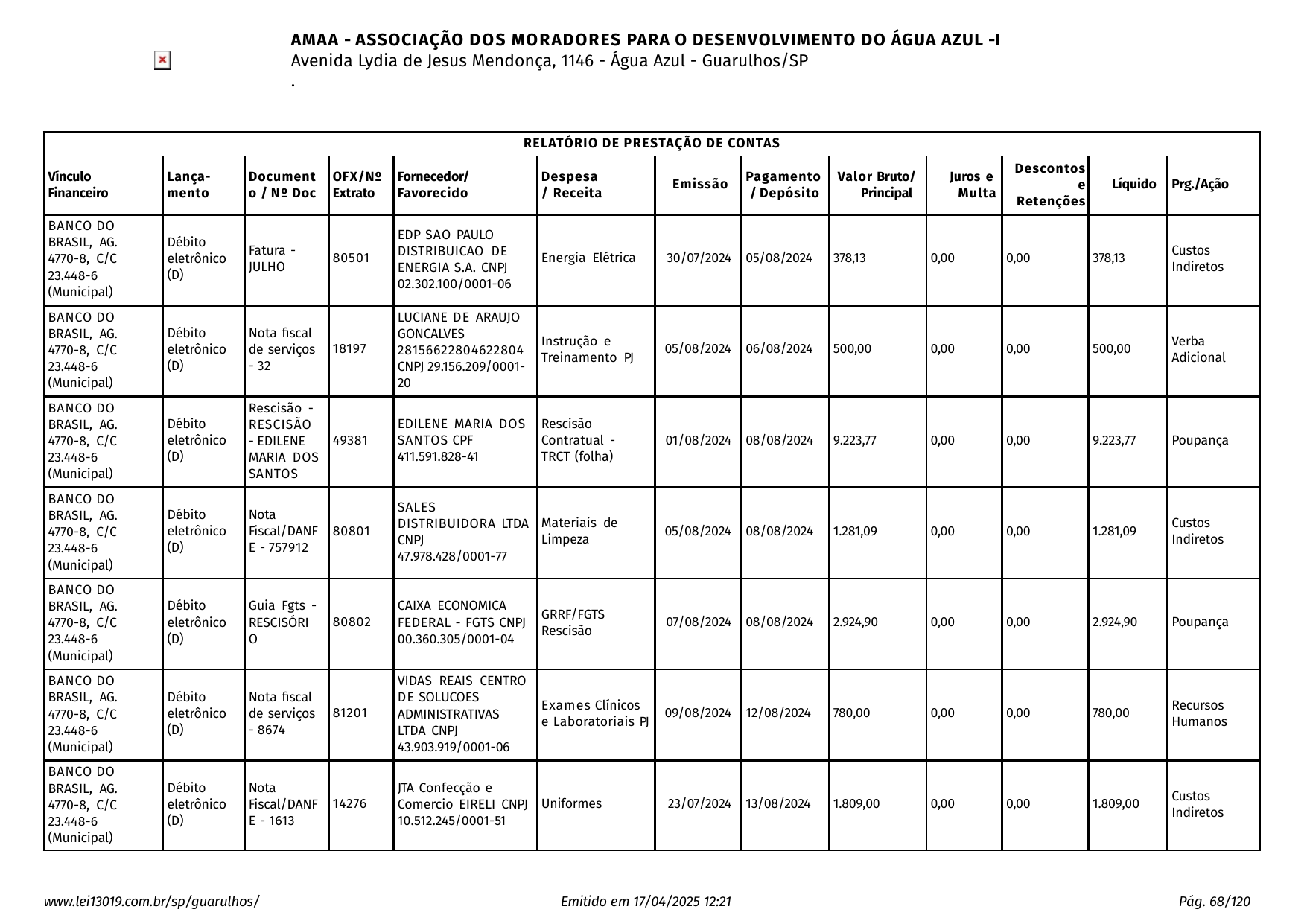

AMAA - ASSOCIAÇÃO DOS MORADORES PARA O DESENVOLVIMENTO DO ÁGUA AZUL -I
Avenida Lydia de Jesus Mendonça, 1146 - Água Azul - Guarulhos/SP
.
| RELATÓRIO DE PRESTAÇÃO DE CONTAS |  |  |  |  |  |  |  |  |  |  |  |  |
| --- | --- | --- | --- | --- | --- | --- | --- | --- | --- | --- | --- | --- |
| Vínculo Financeiro | Lança- mento | Document o / Nº Doc | OFX/Nº Extrato | Fornecedor/ Favorecido | Despesa/ Receita | Emissão | Pagamento / Depósito | Valor Bruto/ Principal | Juros e Multa | Descontos e Retenções | Líquido | Prg./Ação |
| BANCO DO BRASIL, AG. 4770-8, C/C 23.448-6 (Municipal) | Débito eletrônico (D) | Fatura - JULHO | 80501 | EDP SAO PAULO DISTRIBUICAO DE ENERGIA S.A. CNPJ 02.302.100/0001-06 | Energia Elétrica | 30/07/2024 | 05/08/2024 | 378,13 | 0,00 | 0,00 | 378,13 | Custos Indiretos |
| BANCO DO BRASIL, AG. 4770-8, C/C 23.448-6 (Municipal) | Débito eletrônico (D) | Nota fiscal de serviços - 32 | 18197 | LUCIANE DE ARAUJO GONCALVES 28156622804622804 CNPJ 29.156.209/0001-20 | Instrução e Treinamento PJ | 05/08/2024 | 06/08/2024 | 500,00 | 0,00 | 0,00 | 500,00 | Verba Adicional |
| BANCO DO BRASIL, AG. 4770-8, C/C 23.448-6 (Municipal) | Débito eletrônico (D) | Rescisão - RESCISÃO - EDILENE MARIA DOS SANTOS | 49381 | EDILENE MARIA DOS SANTOS CPF 411.591.828-41 | Rescisão Contratual - TRCT (folha) | 01/08/2024 | 08/08/2024 | 9.223,77 | 0,00 | 0,00 | 9.223,77 | Poupança |
| BANCO DO BRASIL, AG. 4770-8, C/C 23.448-6 (Municipal) | Débito eletrônico (D) | Nota Fiscal/DANF E - 757912 | 80801 | SALES DISTRIBUIDORA LTDA CNPJ 47.978.428/0001-77 | Materiais de Limpeza | 05/08/2024 | 08/08/2024 | 1.281,09 | 0,00 | 0,00 | 1.281,09 | Custos Indiretos |
| BANCO DO BRASIL, AG. 4770-8, C/C 23.448-6 (Municipal) | Débito eletrônico (D) | Guia Fgts - RESCISÓRI O | 80802 | CAIXA ECONOMICA FEDERAL - FGTS CNPJ 00.360.305/0001-04 | GRRF/FGTS Rescisão | 07/08/2024 | 08/08/2024 | 2.924,90 | 0,00 | 0,00 | 2.924,90 | Poupança |
| BANCO DO BRASIL, AG. 4770-8, C/C 23.448-6 (Municipal) | Débito eletrônico (D) | Nota fiscal de serviços - 8674 | 81201 | VIDAS REAIS CENTRO DE SOLUCOES ADMINISTRATIVAS LTDA CNPJ 43.903.919/0001-06 | Exames Clínicos e Laboratoriais PJ | 09/08/2024 | 12/08/2024 | 780,00 | 0,00 | 0,00 | 780,00 | Recursos Humanos |
| BANCO DO BRASIL, AG. 4770-8, C/C 23.448-6 (Municipal) | Débito eletrônico (D) | Nota Fiscal/DANF E - 1613 | 14276 | JTA Confecção e Comercio EIRELI CNPJ 10.512.245/0001-51 | Uniformes | 23/07/2024 | 13/08/2024 | 1.809,00 | 0,00 | 0,00 | 1.809,00 | Custos Indiretos |
www.lei13019.com.br/sp/guarulhos/
Emitido em 17/04/2025 12:21
Pág. 68/120